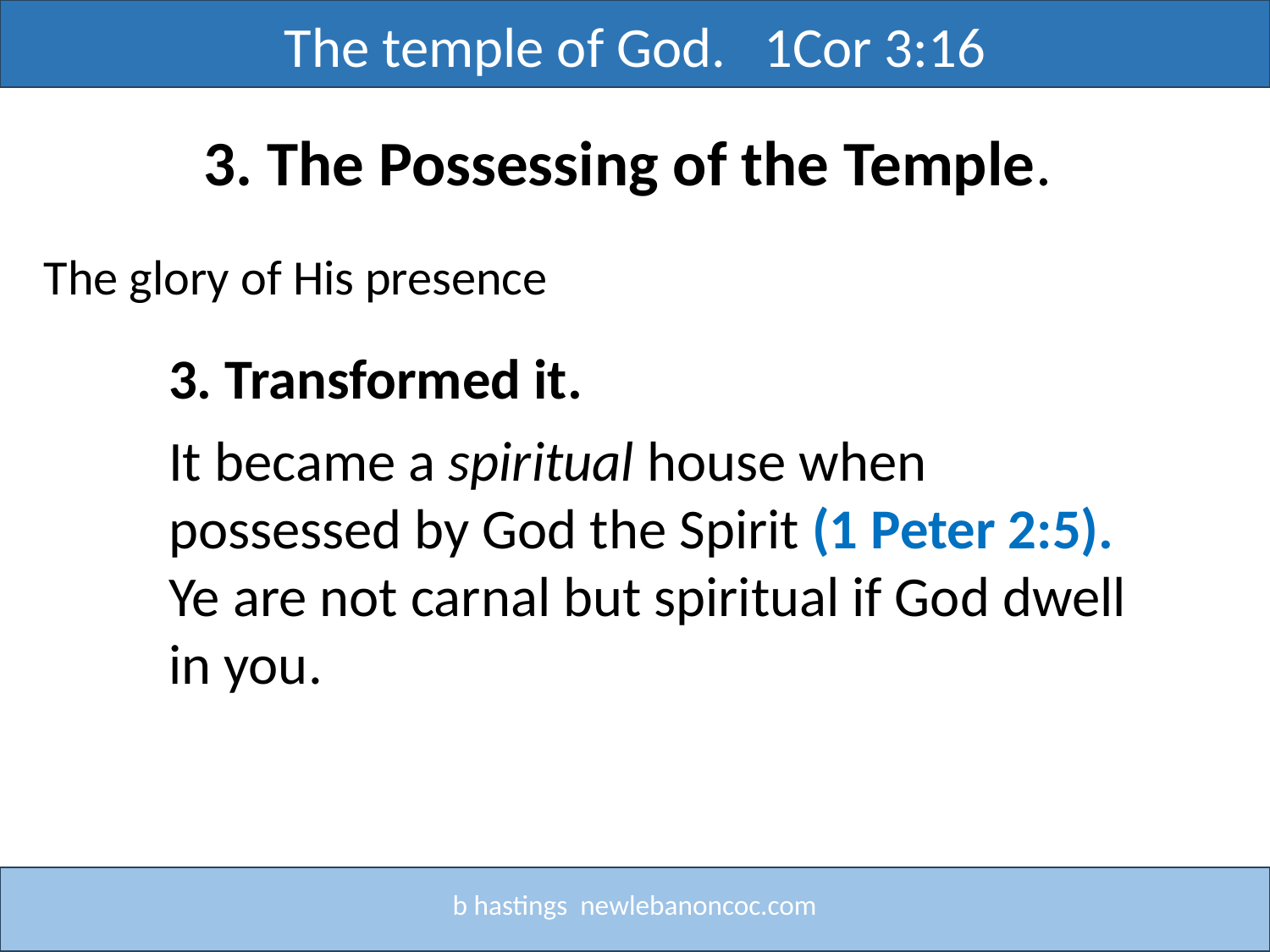

The temple of God.   1Cor 3:16
3. The Possessing of the Temple.
The glory of His presence
3. Transformed it.
It became a spiritual house when possessed by God the Spirit (1 Peter 2:5). Ye are not carnal but spiritual if God dwell in you.

b hastings  newlebanoncoc.com